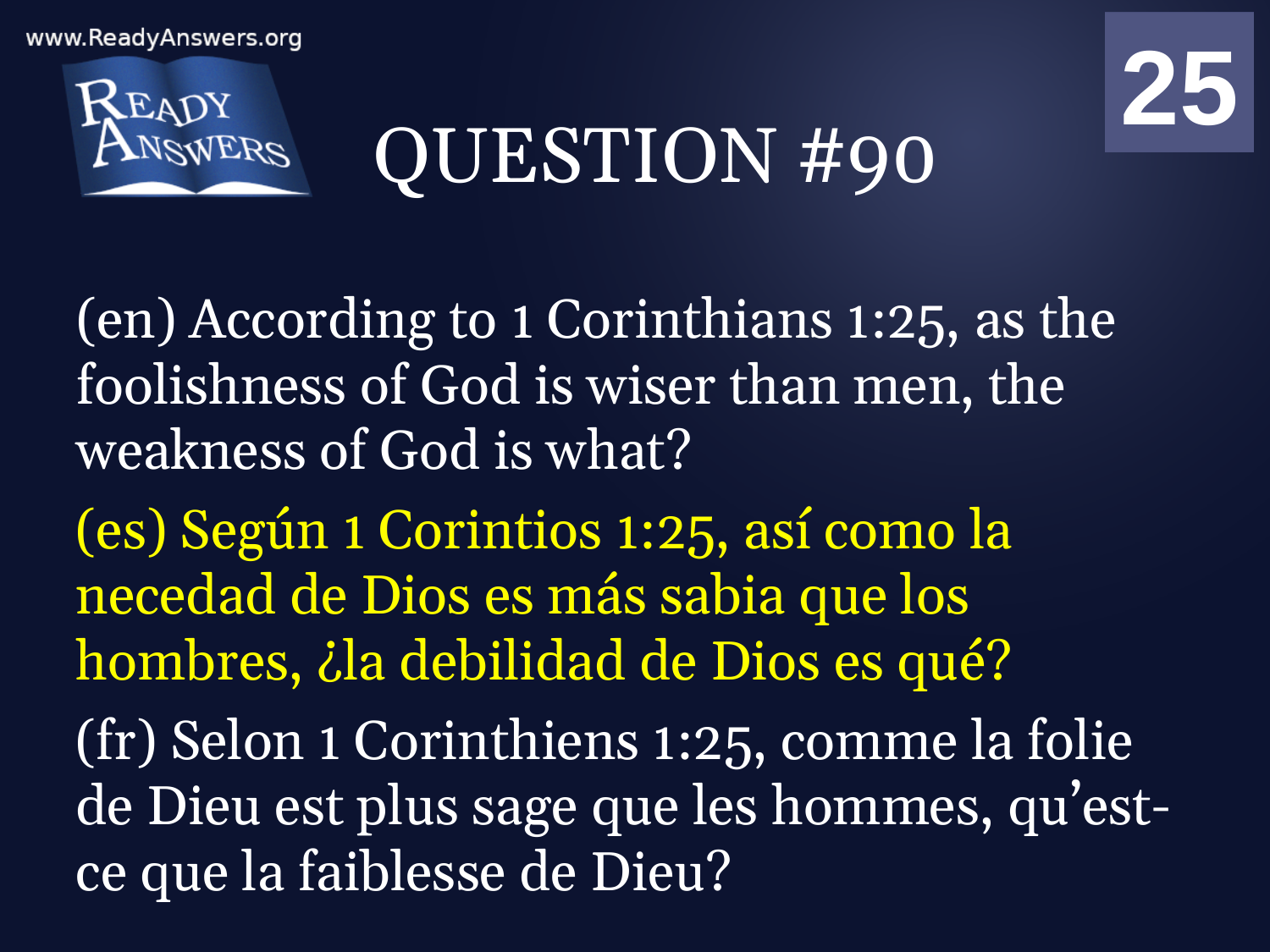

01
02
03
04
05
06
07
08
09
10
11
12
13
14
15
16
17
18
19
20
21
22
23
24
25
00
# QUESTION #90
(en) According to 1 Corinthians 1:25, as the foolishness of God is wiser than men, the weakness of God is what?
(es) Según 1 Corintios 1:25, así como la necedad de Dios es más sabia que los hombres, ¿la debilidad de Dios es qué?
(fr) Selon 1 Corinthiens 1:25, comme la folie de Dieu est plus sage que les hommes, qu’est-ce que la faiblesse de Dieu?